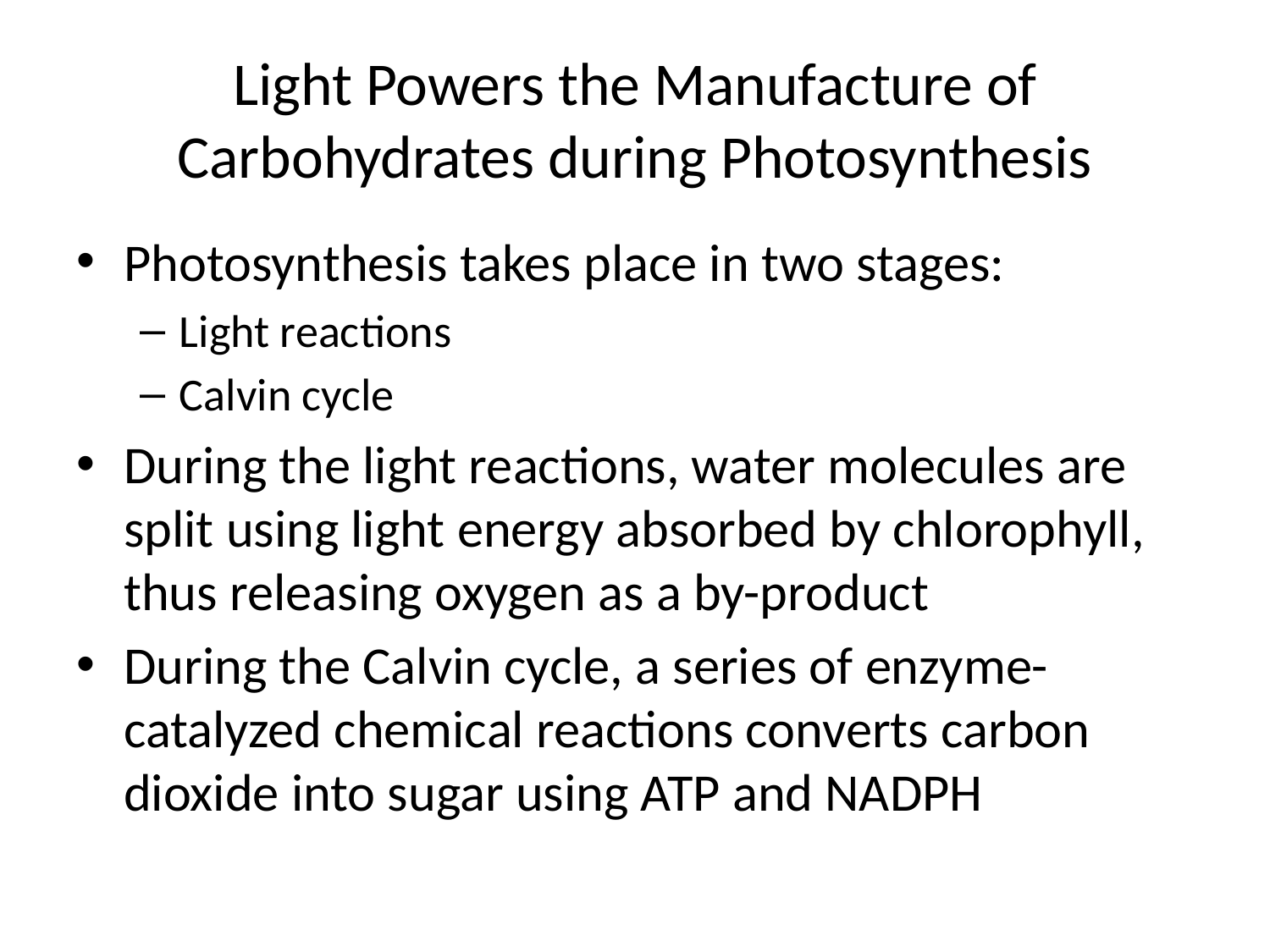

# Light Powers the Manufacture of Carbohydrates during Photosynthesis
Photosynthesis takes place in two stages:
Light reactions
Calvin cycle
During the light reactions, water molecules are split using light energy absorbed by chlorophyll, thus releasing oxygen as a by-product
During the Calvin cycle, a series of enzyme-catalyzed chemical reactions converts carbon dioxide into sugar using ATP and NADPH